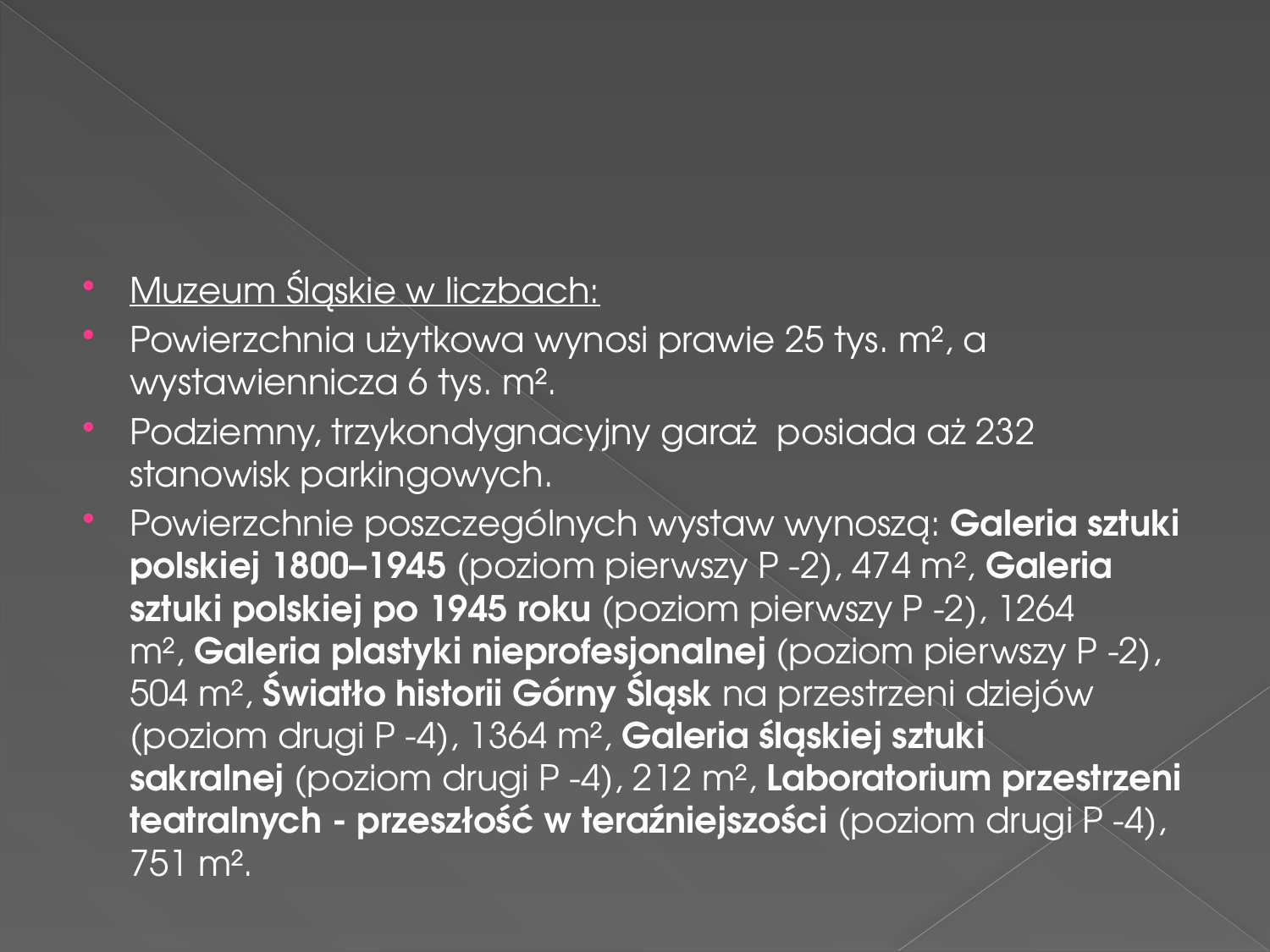

#
Muzeum Śląskie w liczbach:
Powierzchnia użytkowa wynosi prawie 25 tys. m², a wystawiennicza 6 tys. m².
Podziemny, trzykondygnacyjny garaż  posiada aż 232 stanowisk parkingowych.
Powierzchnie poszczególnych wystaw wynoszą: Galeria sztuki polskiej 1800–1945 (poziom pierwszy P -2), 474 m², Galeria sztuki polskiej po 1945 roku (poziom pierwszy P -2), 1264 m², Galeria plastyki nieprofesjonalnej (poziom pierwszy P -2), 504 m², Światło historii Górny Śląsk na przestrzeni dziejów (poziom drugi P -4), 1364 m², Galeria śląskiej sztuki sakralnej (poziom drugi P -4), 212 m², Laboratorium przestrzeni teatralnych - przeszłość w teraźniejszości (poziom drugi P -4), 751 m².